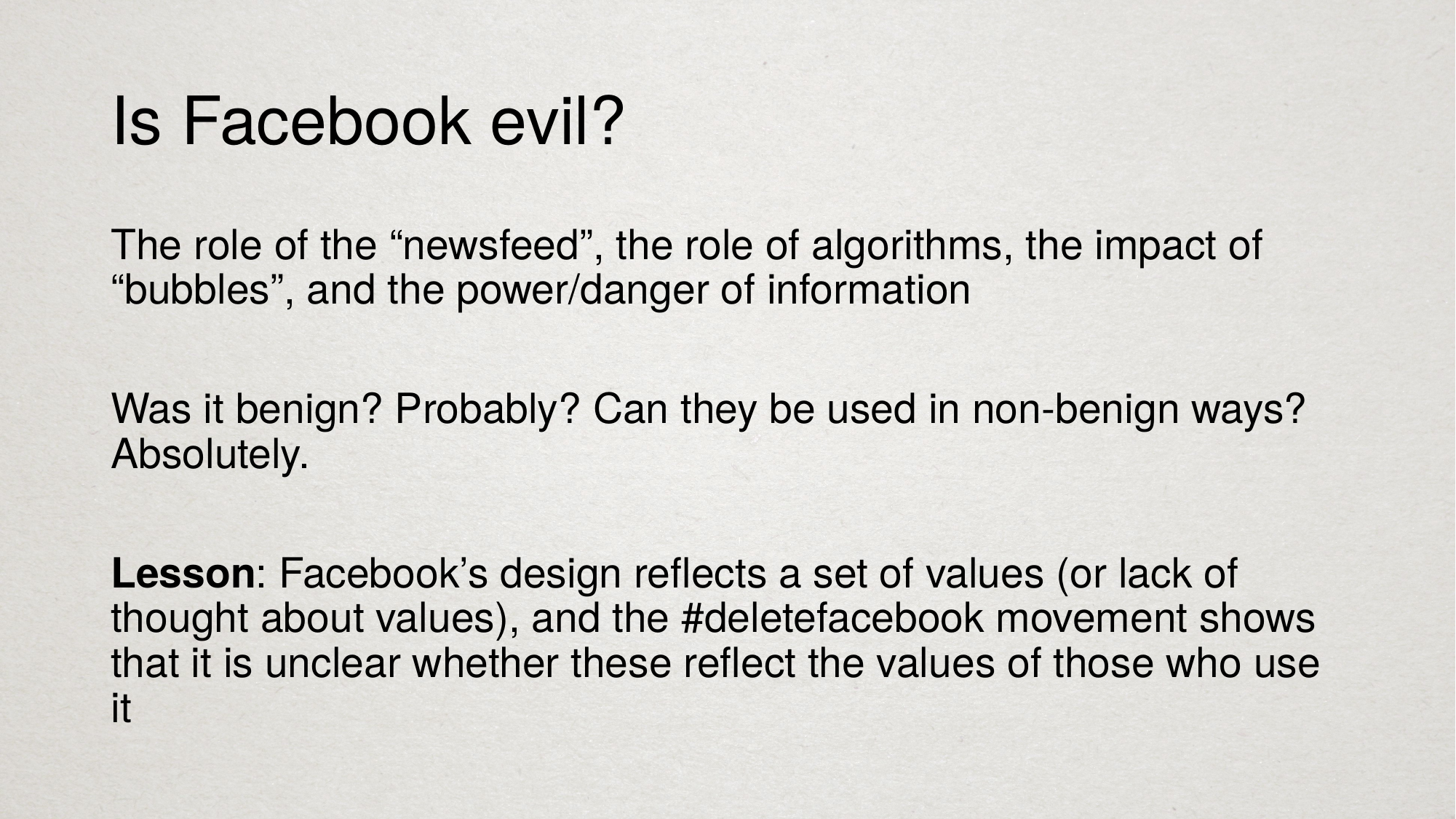

# Is Facebook evil?
The role of the “newsfeed”, the role of algorithms, the impact of “bubbles”, and the power/danger of information

Was it benign? Probably? Can they be used in non-benign ways? Absolutely.

Lesson: Facebook’s design reflects a set of values (or lack of thought about values), and the #deletefacebook movement shows that it is unclear whether these reflect the values of those who use it